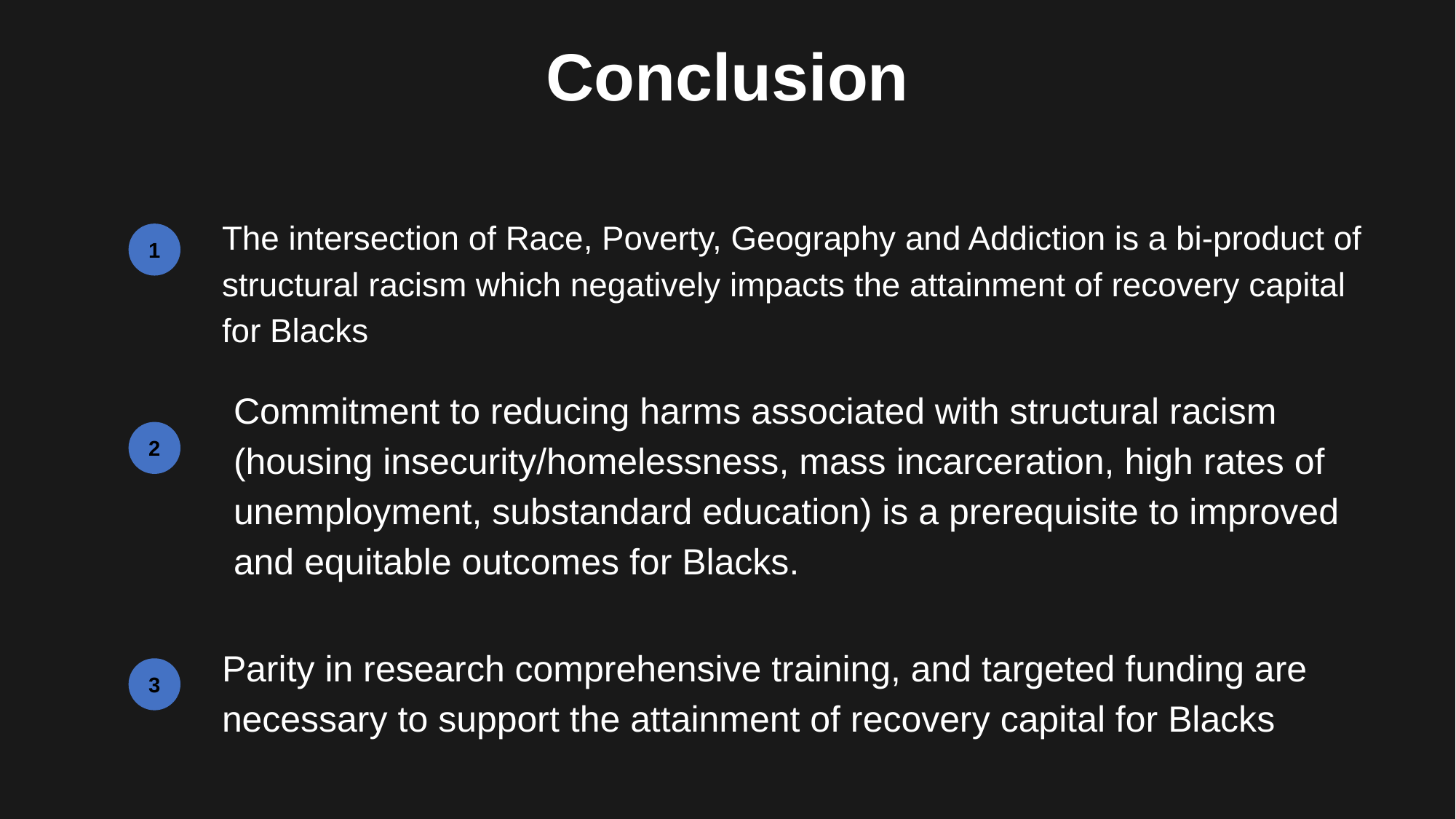

Conclusion
The intersection of Race, Poverty, Geography and Addiction is a bi-product of structural racism which negatively impacts the attainment of recovery capital for Blacks
1
Commitment to reducing harms associated with structural racism (housing insecurity/homelessness, mass incarceration, high rates of unemployment, substandard education) is a prerequisite to improved and equitable outcomes for Blacks.
2
Parity in research comprehensive training, and targeted funding are necessary to support the attainment of recovery capital for Blacks
3